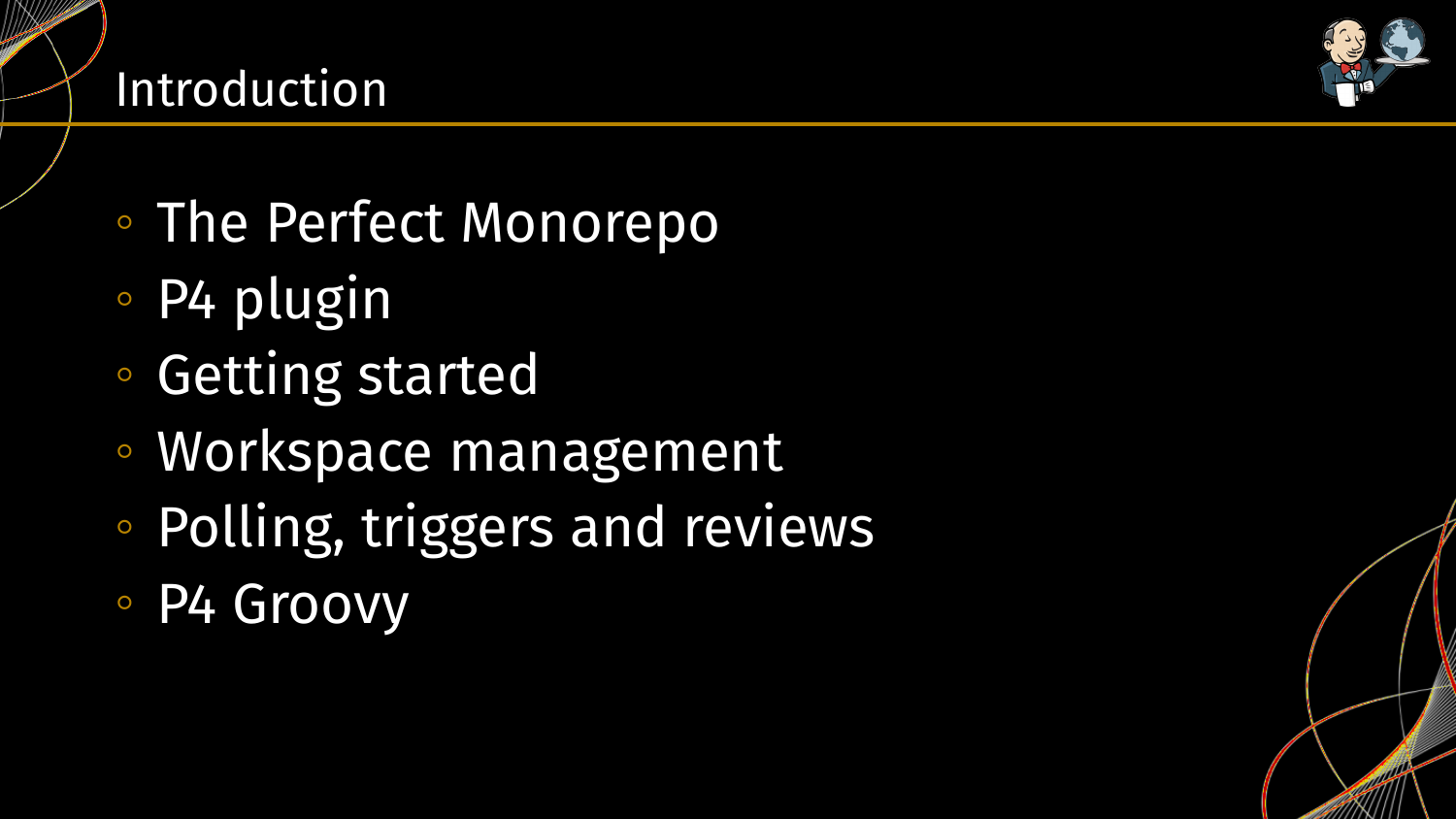

# Introduction
 The Perfect Monorepo
 P4 plugin
 Getting started
 Workspace management
 Polling, triggers and reviews
 P4 Groovy